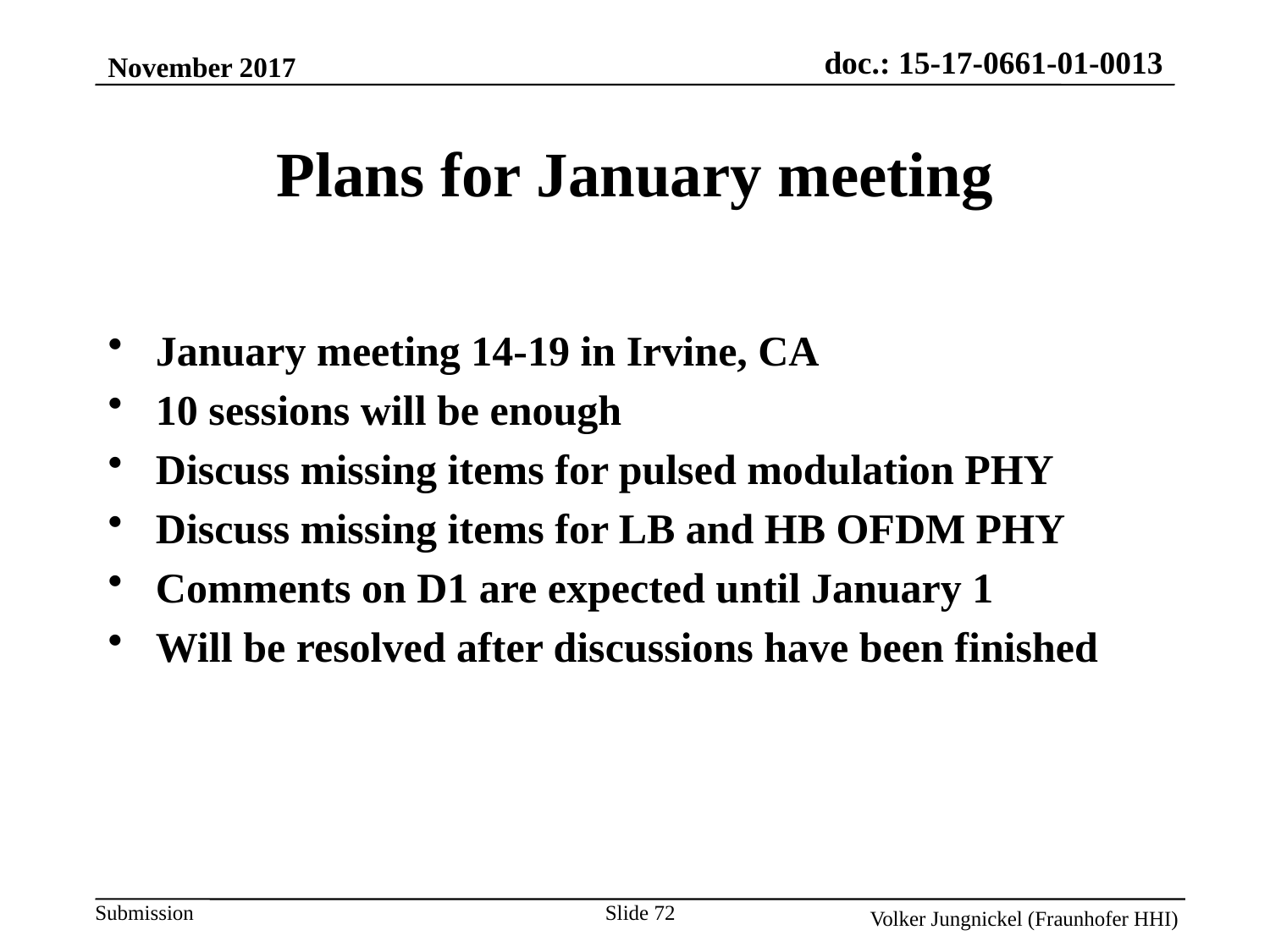

November 2017
Plans for January meeting
January meeting 14-19 in Irvine, CA
10 sessions will be enough
Discuss missing items for pulsed modulation PHY
Discuss missing items for LB and HB OFDM PHY
Comments on D1 are expected until January 1
Will be resolved after discussions have been finished

Slide 72
Volker Jungnickel (Fraunhofer HHI)